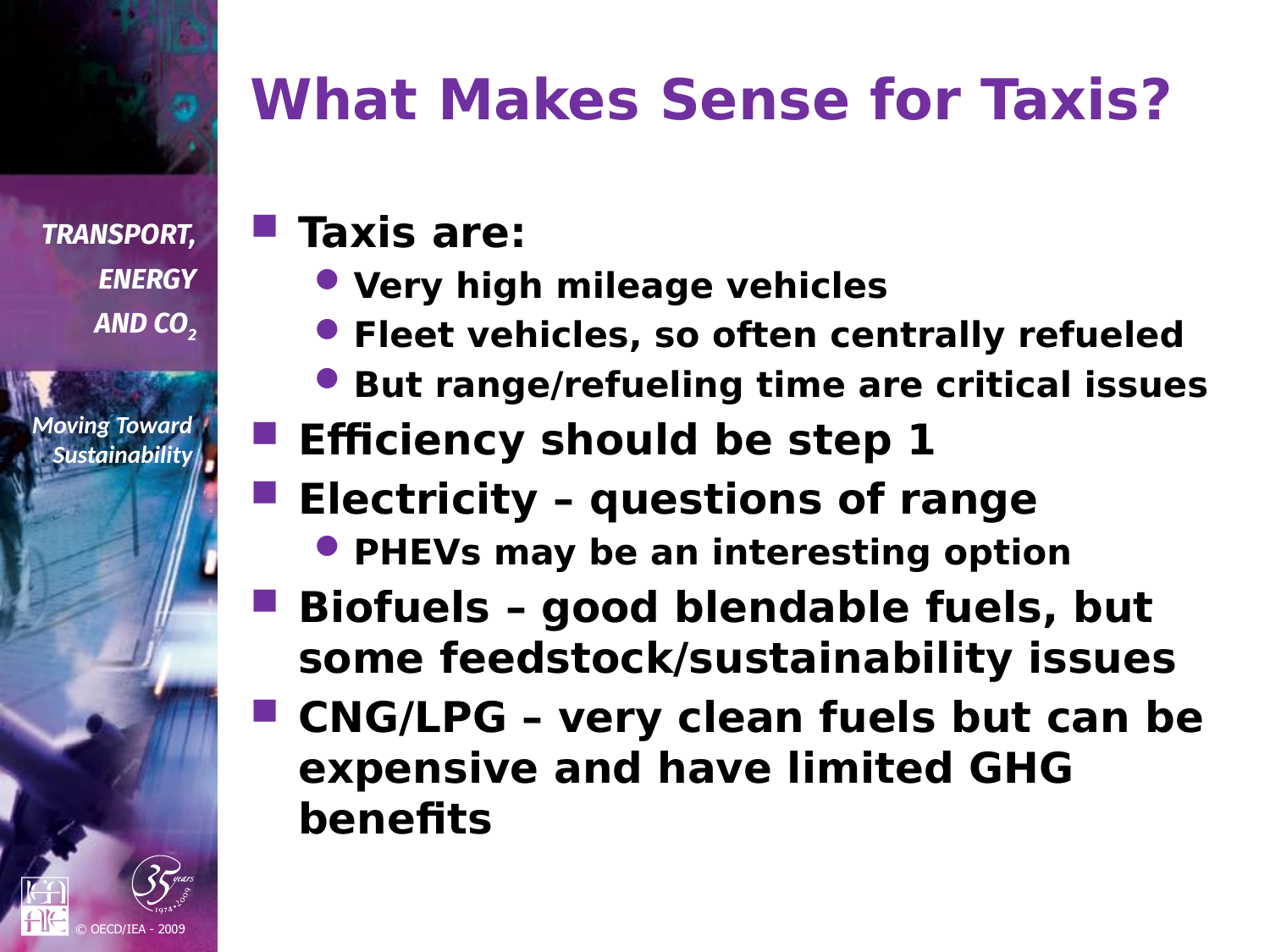

# What Makes Sense for Taxis?
Taxis are:
Very high mileage vehicles
Fleet vehicles, so often centrally refueled
But range/refueling time are critical issues
Efficiency should be step 1
Electricity – questions of range
PHEVs may be an interesting option
Biofuels – good blendable fuels, but some feedstock/sustainability issues
CNG/LPG – very clean fuels but can be expensive and have limited GHG benefits